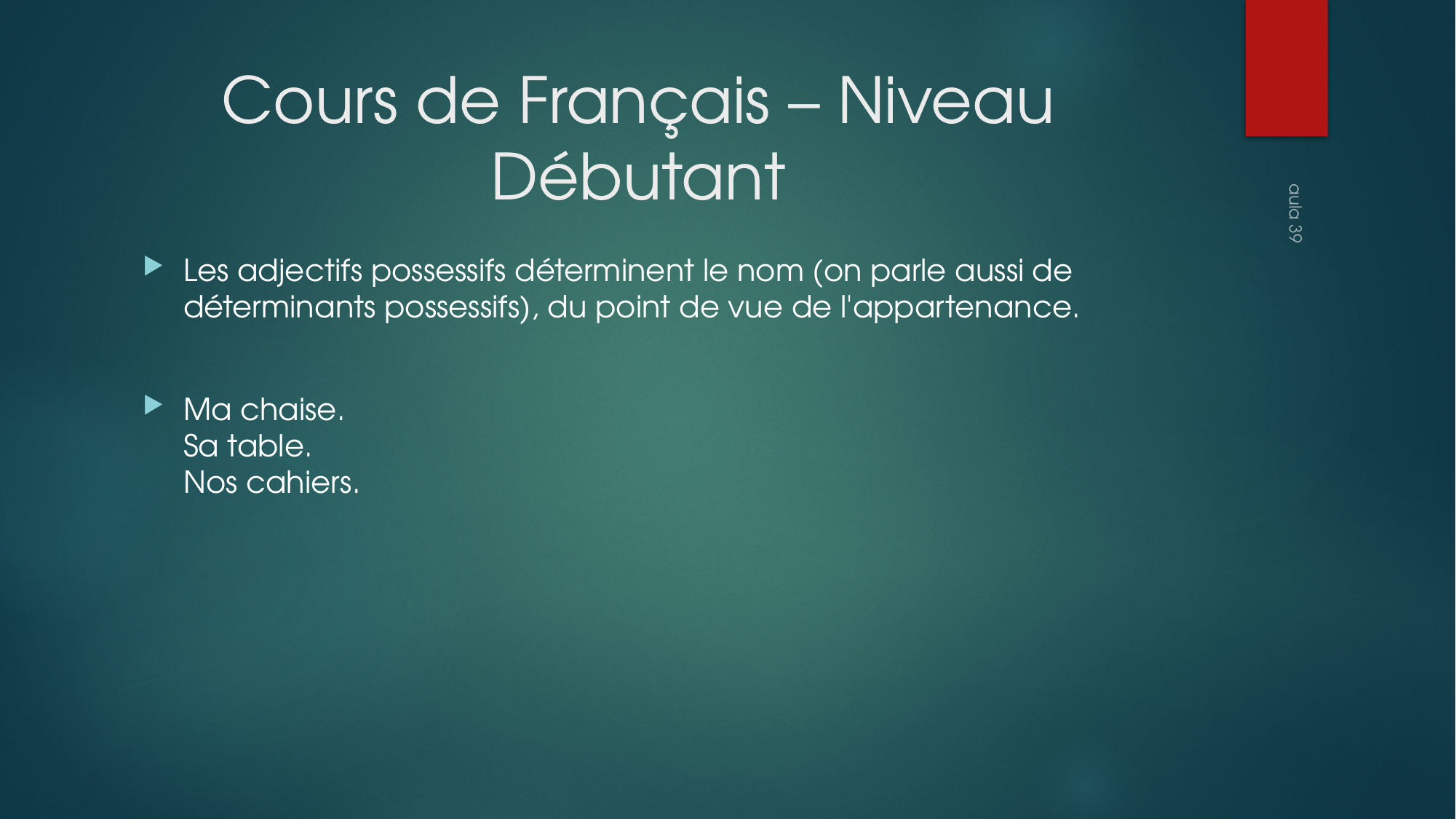

# Cours de Français – Niveau Débutant
Les adjectifs possessifs déterminent le nom (on parle aussi de déterminants possessifs), du point de vue de l'appartenance.

Ma chaise. 
Sa table. 
Nos cahiers.
aula 39